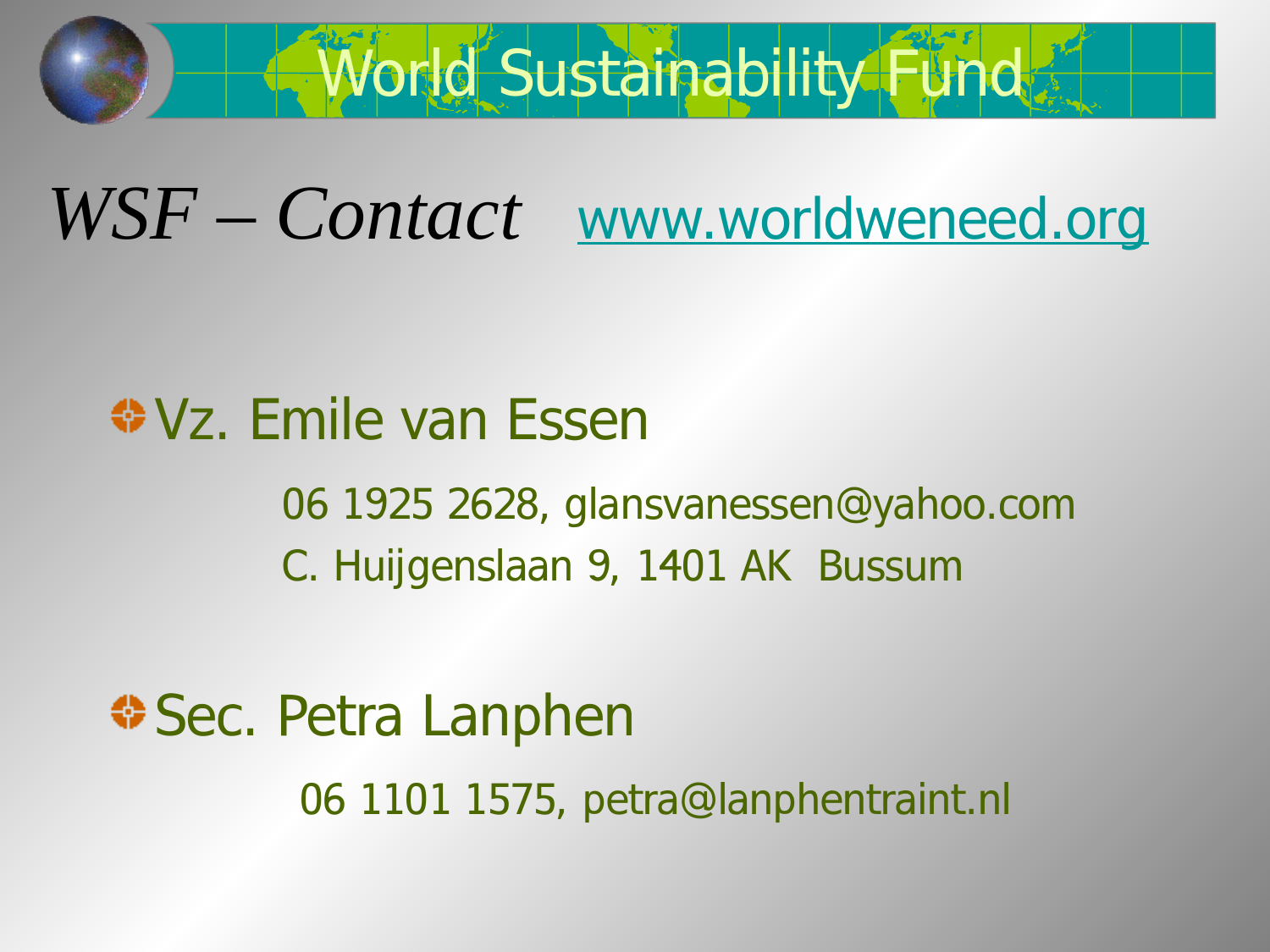

World Sustainability Fund
# WSF – Contact
www.worldweneed.org

Vz. Emile van Essen
		06 1925 2628, glansvanessen@yahoo.com
		C. Huijgenslaan 9, 1401 AK  Bussum

Sec. Petra Lanphen
		 06 1101 1575, petra@lanphentraint.nl